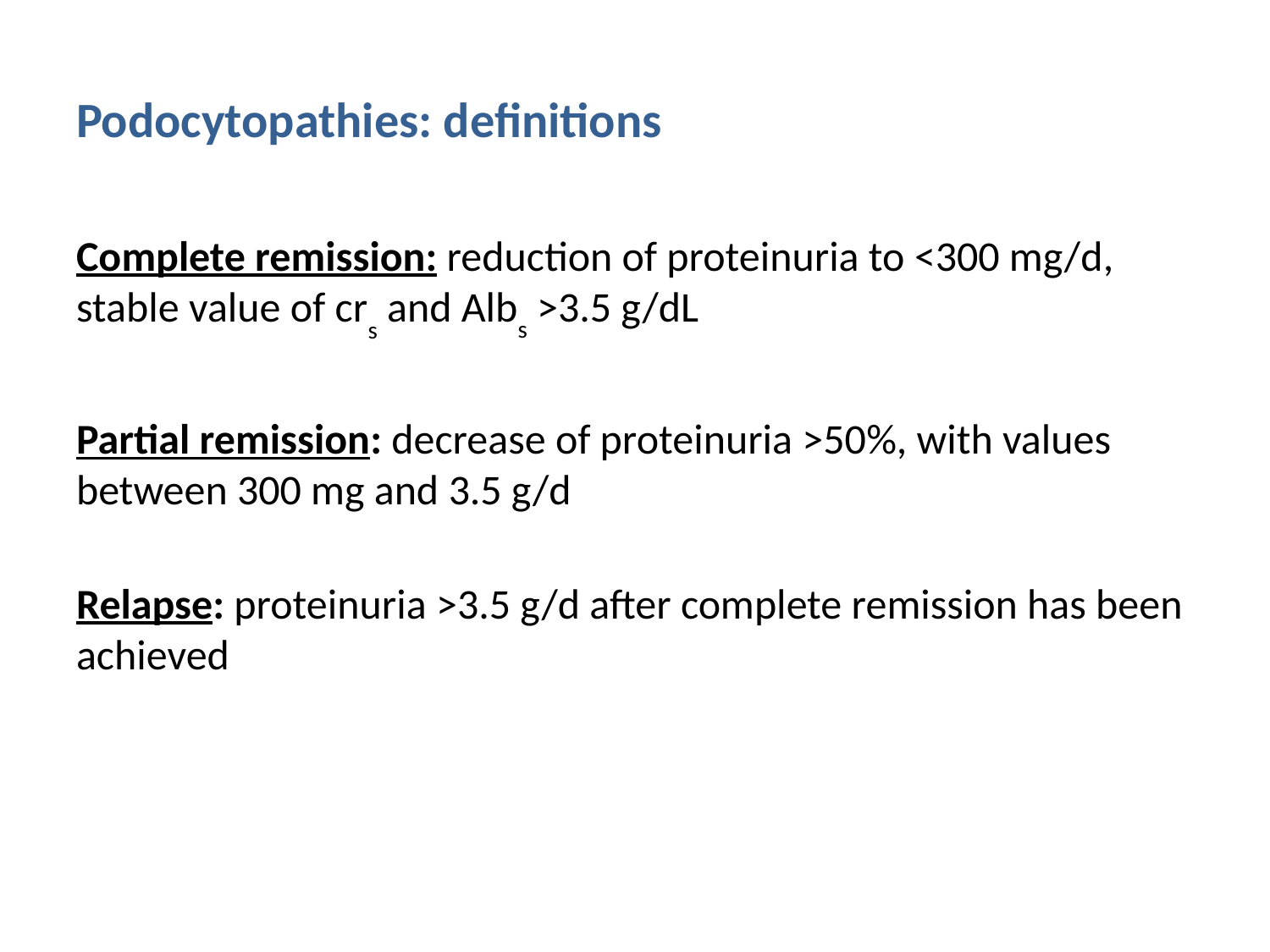

# Podocytopathies: definitions
Complete remission: reduction of proteinuria to <300 mg/d, stable value of crs and Albs >3.5 g/dL

Partial remission: decrease of proteinuria >50%, with values between 300 mg and 3.5 g/d

Relapse: proteinuria >3.5 g/d after complete remission has been achieved